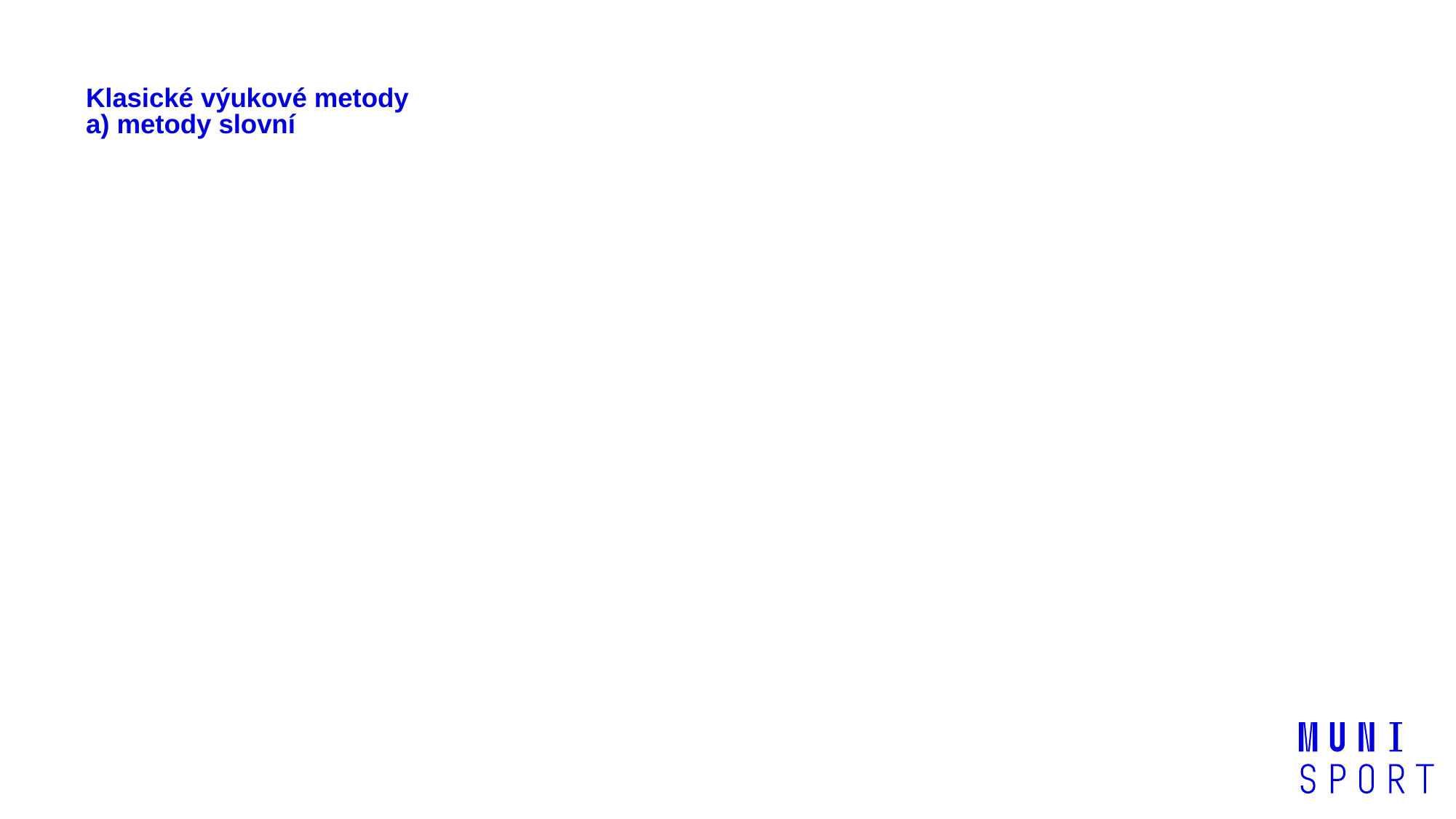

# Klasické výukové metody a) metody slovní